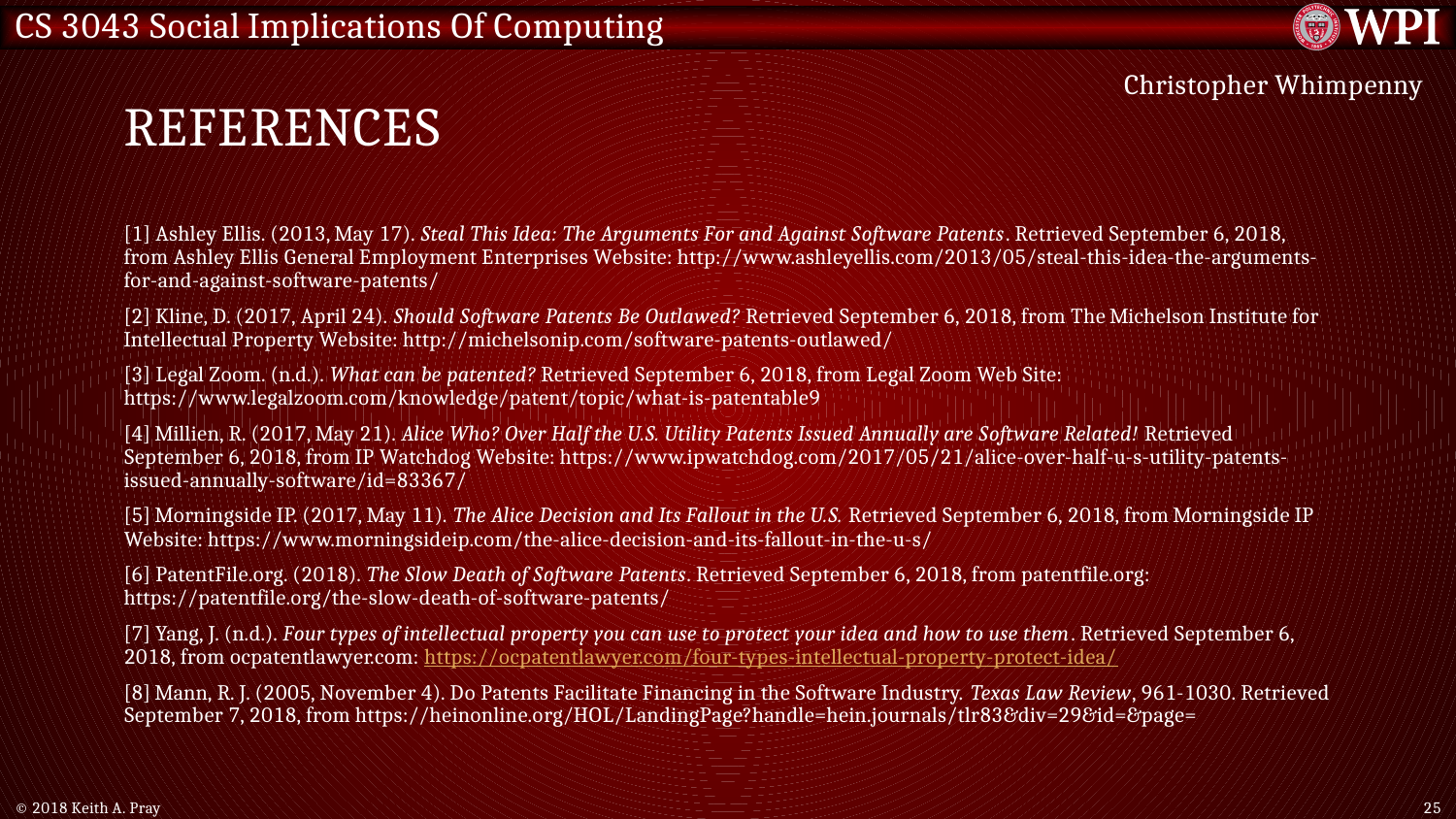

# References
Christopher Whimpenny
[1] Ashley Ellis. (2013, May 17). Steal This Idea: The Arguments For and Against Software Patents. Retrieved September 6, 2018, from Ashley Ellis General Employment Enterprises Website: http://www.ashleyellis.com/2013/05/steal-this-idea-the-arguments-for-and-against-software-patents/
[2] Kline, D. (2017, April 24). Should Software Patents Be Outlawed? Retrieved September 6, 2018, from The Michelson Institute for Intellectual Property Website: http://michelsonip.com/software-patents-outlawed/
[3] Legal Zoom. (n.d.). What can be patented? Retrieved September 6, 2018, from Legal Zoom Web Site: https://www.legalzoom.com/knowledge/patent/topic/what-is-patentable9
[4] Millien, R. (2017, May 21). Alice Who? Over Half the U.S. Utility Patents Issued Annually are Software Related! Retrieved September 6, 2018, from IP Watchdog Website: https://www.ipwatchdog.com/2017/05/21/alice-over-half-u-s-utility-patents-issued-annually-software/id=83367/
[5] Morningside IP. (2017, May 11). The Alice Decision and Its Fallout in the U.S. Retrieved September 6, 2018, from Morningside IP Website: https://www.morningsideip.com/the-alice-decision-and-its-fallout-in-the-u-s/
[6] PatentFile.org. (2018). The Slow Death of Software Patents. Retrieved September 6, 2018, from patentfile.org: https://patentfile.org/the-slow-death-of-software-patents/
[7] Yang, J. (n.d.). Four types of intellectual property you can use to protect your idea and how to use them. Retrieved September 6, 2018, from ocpatentlawyer.com: https://ocpatentlawyer.com/four-types-intellectual-property-protect-idea/
[8] Mann, R. J. (2005, November 4). Do Patents Facilitate Financing in the Software Industry. Texas Law Review, 961-1030. Retrieved September 7, 2018, from https://heinonline.org/HOL/LandingPage?handle=hein.journals/tlr83&div=29&id=&page=

© 2018 Keith A. Pray
25